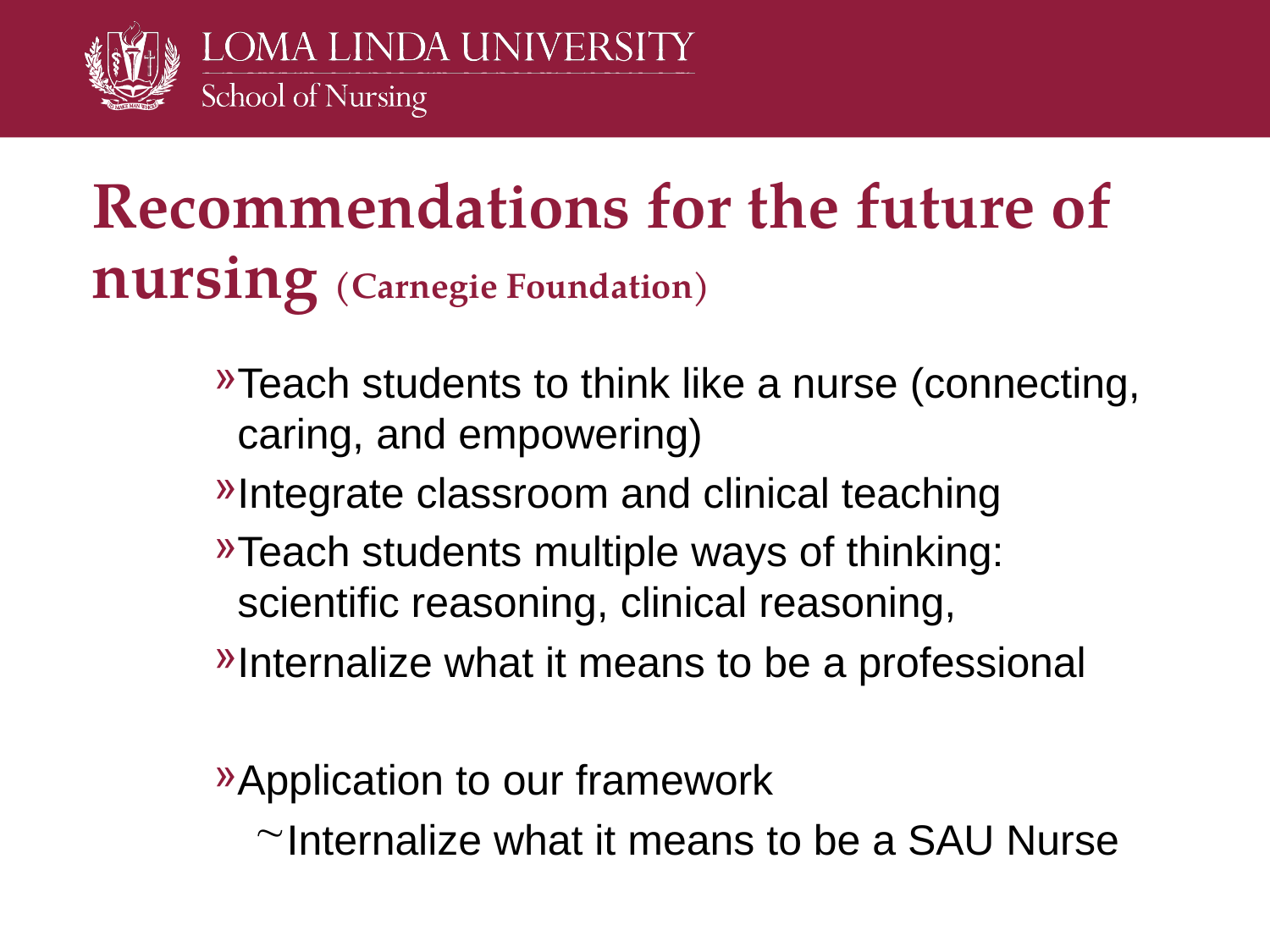

# Recommendations for the future of nursing (Carnegie Foundation)
Teach students to think like a nurse (connecting,  caring, and empowering)
Integrate classroom and clinical teaching
Teach students multiple ways of thinking:  scientific reasoning, clinical reasoning,
Internalize what it means to be a professional

Application to our framework
Internalize what it means to be a SAU Nurse